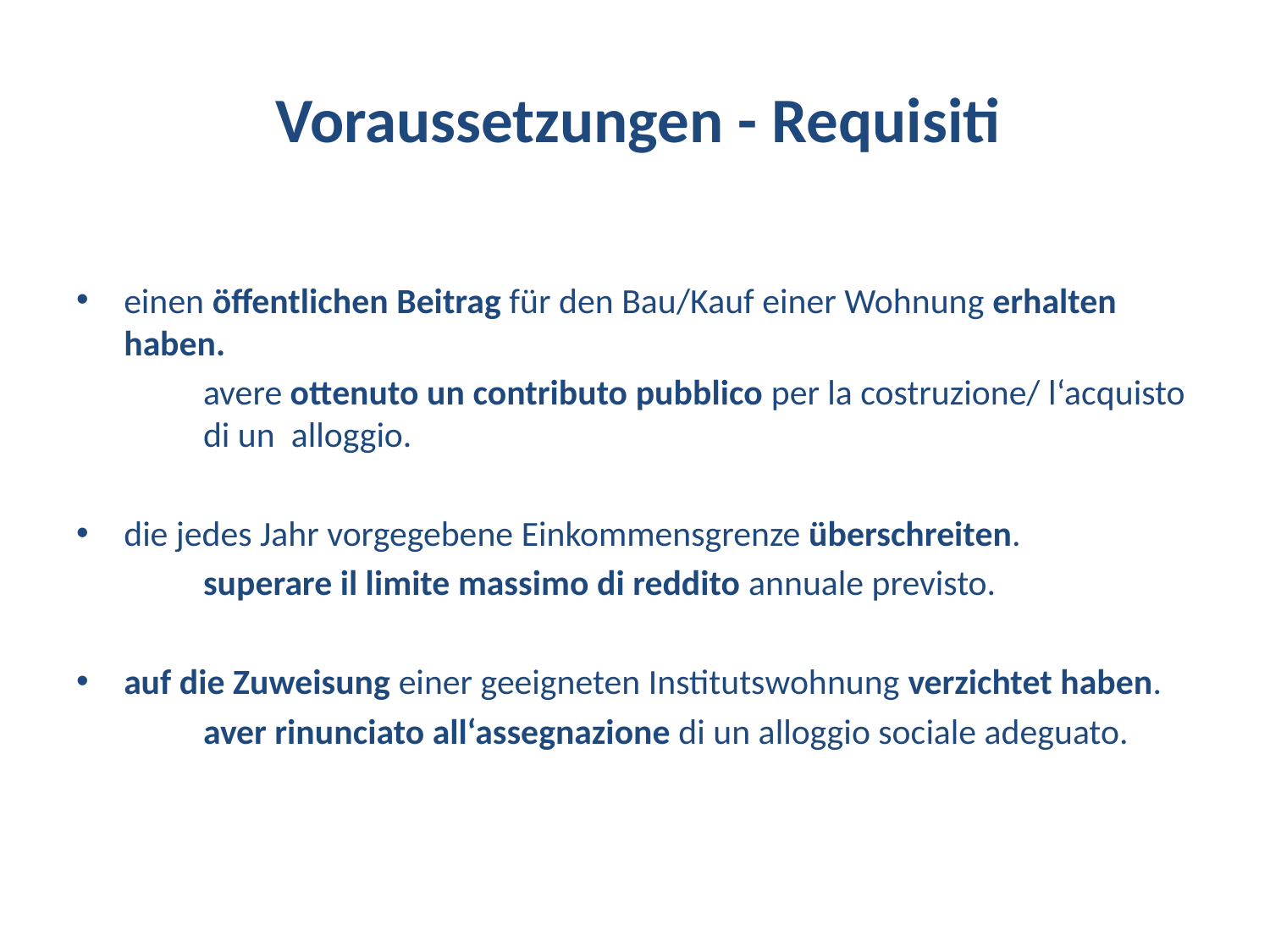

# Voraussetzungen - Requisiti

einen öffentlichen Beitrag für den Bau/Kauf einer Wohnung erhalten haben.
	avere ottenuto un contributo pubblico per la costruzione/ l‘acquisto 	di un  alloggio.

die jedes Jahr vorgegebene Einkommensgrenze überschreiten.
	superare il limite massimo di reddito annuale previsto.

auf die Zuweisung einer geeigneten Institutswohnung verzichtet haben.
	aver rinunciato all‘assegnazione di un alloggio sociale adeguato.